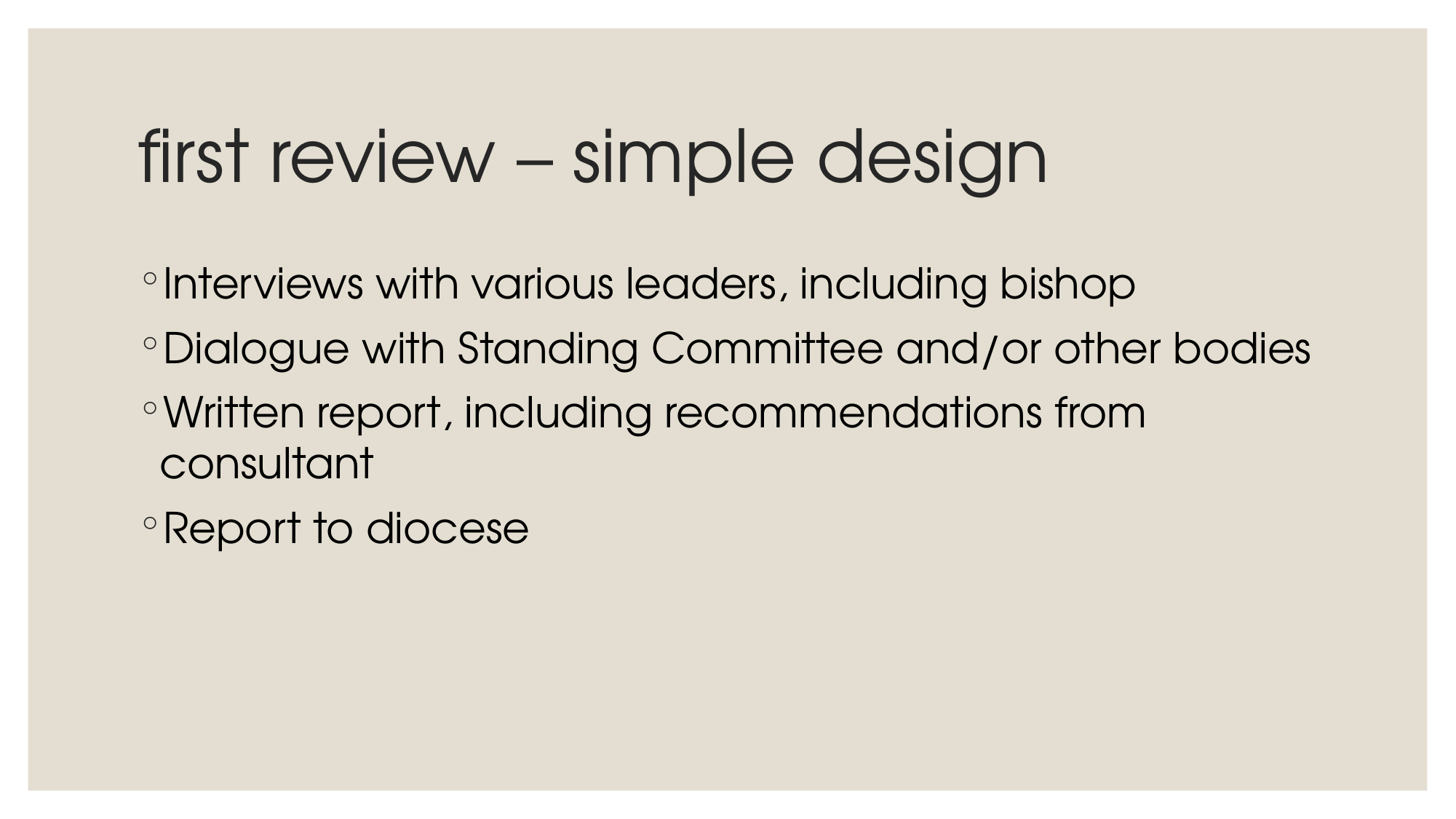

# first review – simple design
Interviews with various leaders, including bishop
Dialogue with Standing Committee and/or other bodies
Written report, including recommendations from consultant
Report to diocese